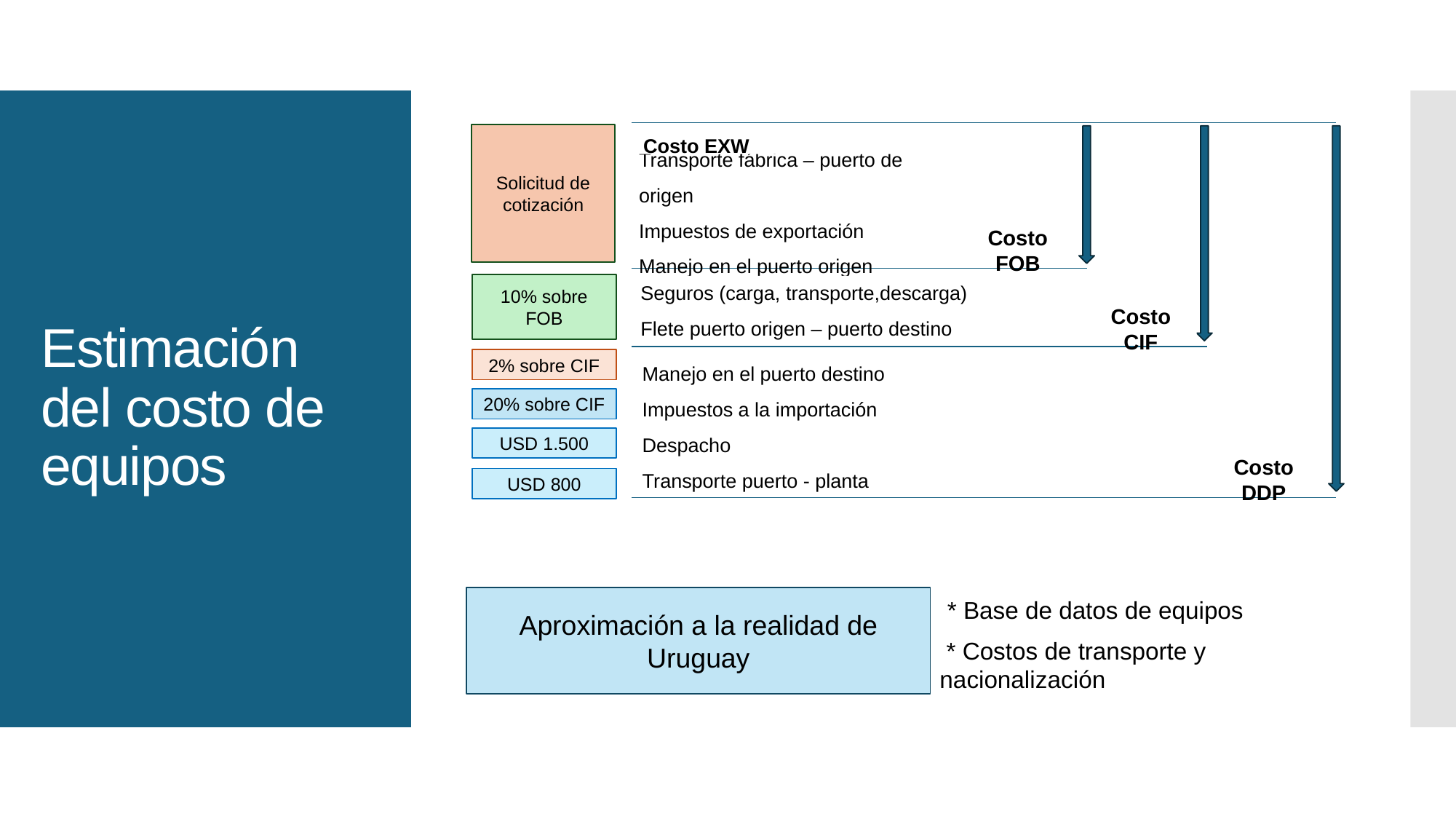

Costo EXW
Solicitud de cotización

# Estimación del costo de equipos
Transporte fábrica – puerto de origen
Impuestos de exportación
Manejo en el puerto origen
Costo FOB
10% sobre FOB
Seguros (carga, transporte,descarga)
Flete puerto origen – puerto destino
Costo CIF
2% sobre CIF
Manejo en el puerto destino
Impuestos a la importación
Despacho
Transporte puerto - planta
20% sobre CIF
USD 1.500
Costo DDP
USD 800
 * Base de datos de equipos
Aproximación a la realidad de Uruguay
 * Costos de transporte y nacionalización